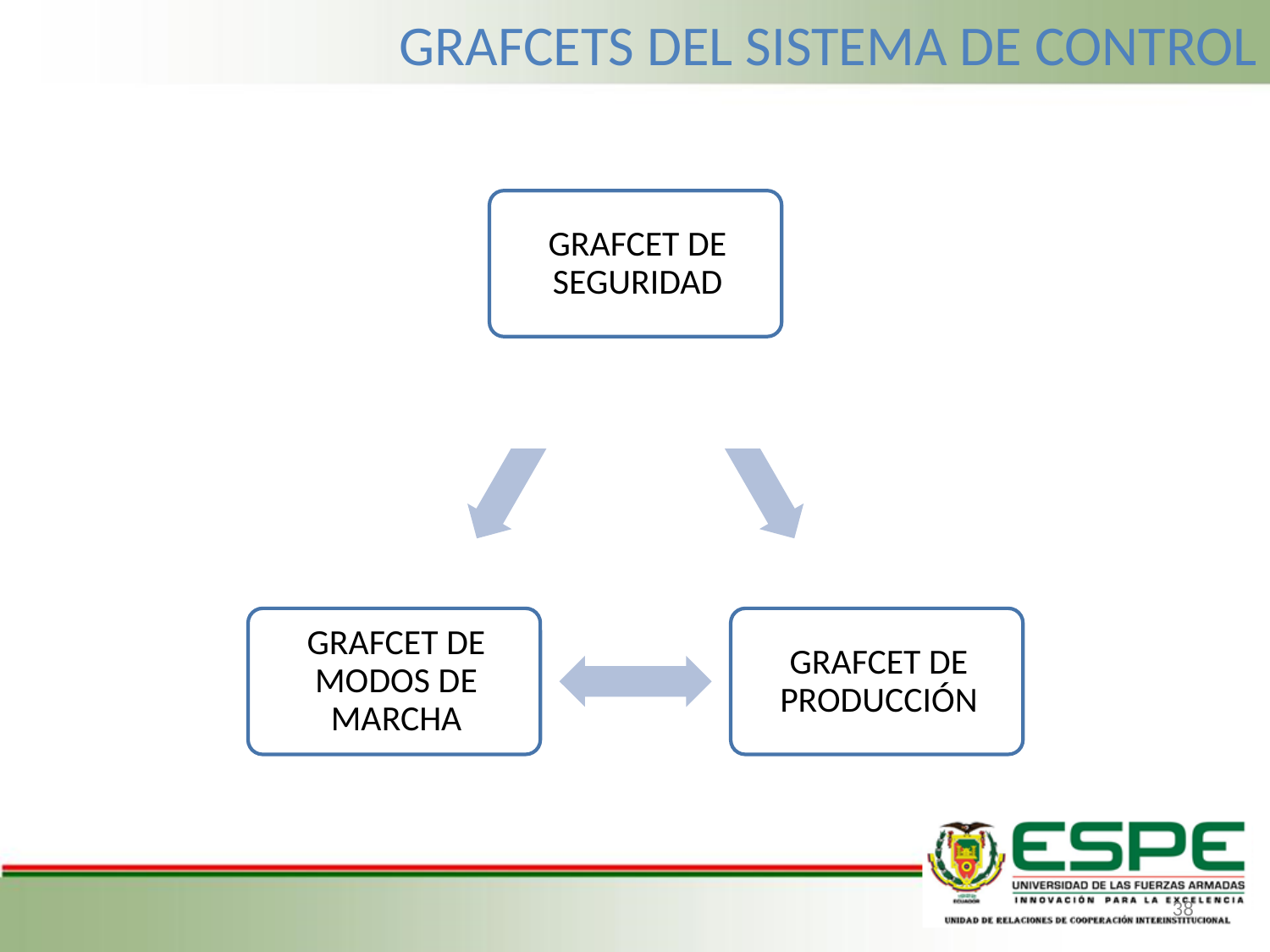

GRAFCETS DEL SISTEMA DE CONTROL

GRAFCET DE SEGURIDAD

GRAFCET DE PRODUCCIÓN

GRAFCET DE MODOS DE MARCHA

38